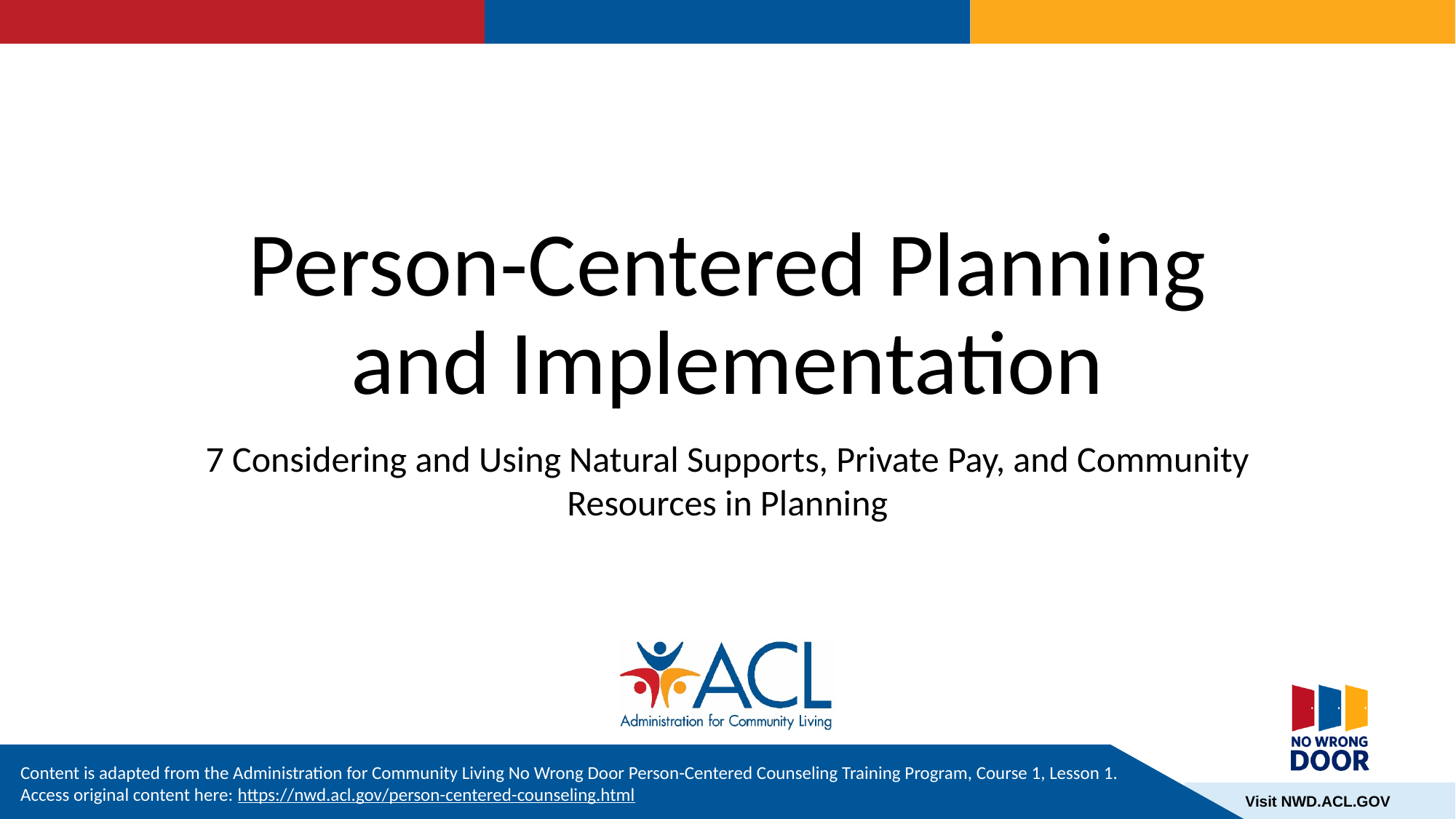

# Person-Centered Planning and Implementation
7 Considering and Using Natural Supports, Private Pay, and Community Resources in Planning